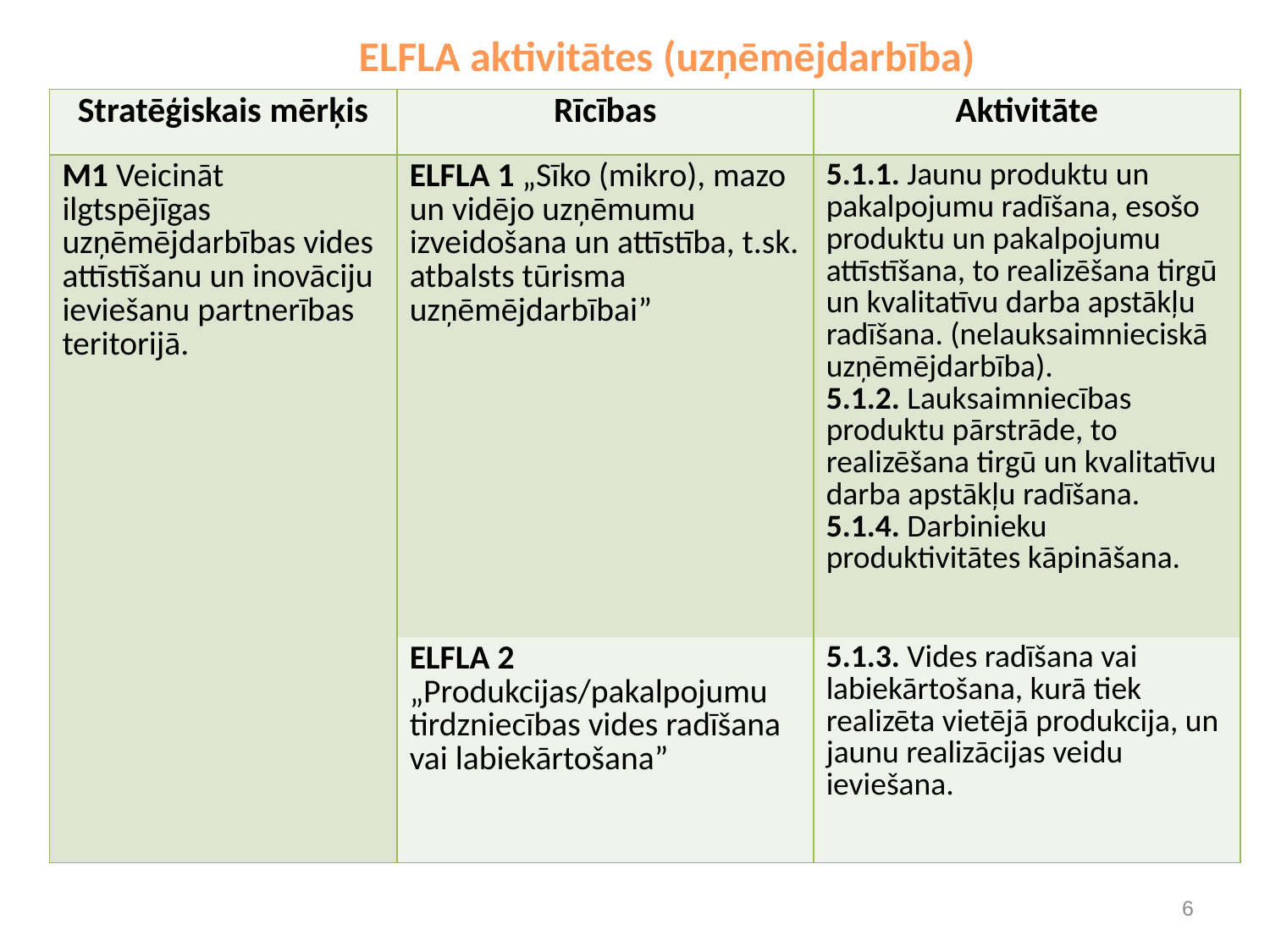

# ELFLA aktivitātes (uzņēmējdarbība)
| Stratēģiskais mērķis | Rīcības | Aktivitāte |
| --- | --- | --- |
| M1 Veicināt ilgtspējīgas uzņēmējdarbības vides attīstīšanu un inovāciju ieviešanu partnerības teritorijā. | ELFLA 1 „Sīko (mikro), mazo un vidējo uzņēmumu izveidošana un attīstība, t.sk. atbalsts tūrisma uzņēmējdarbībai” | 5.1.1. Jaunu produktu un pakalpojumu radīšana, esošo produktu un pakalpojumu attīstīšana, to realizēšana tirgū un kvalitatīvu darba apstākļu radīšana. (nelauksaimnieciskā uzņēmējdarbība). 5.1.2. Lauksaimniecības produktu pārstrāde, to realizēšana tirgū un kvalitatīvu darba apstākļu radīšana. 5.1.4. Darbinieku produktivitātes kāpināšana. |
|  | ELFLA 2 „Produkcijas/pakalpojumu tirdzniecības vides radīšana vai labiekārtošana” | 5.1.3. Vides radīšana vai labiekārtošana, kurā tiek realizēta vietējā produkcija, un jaunu realizācijas veidu ieviešana. |
6